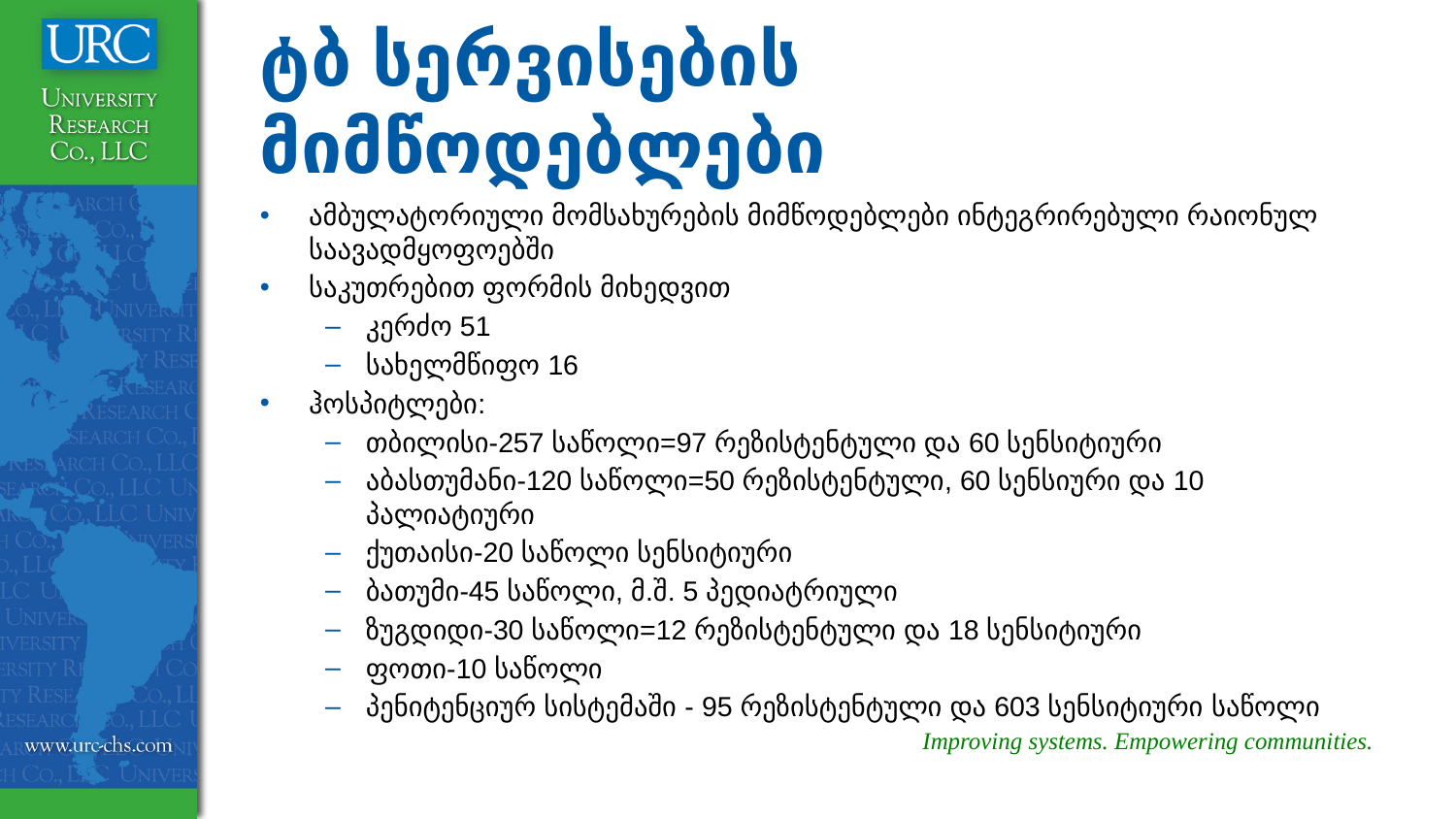

# ტბ სერვისების მიმწოდებლები
ამბულატორიული მომსახურების მიმწოდებლები ინტეგრირებული რაიონულ საავადმყოფოებში
საკუთრებით ფორმის მიხედვით
კერძო 51
სახელმწიფო 16
ჰოსპიტლები:
თბილისი-257 საწოლი=97 რეზისტენტული და 60 სენსიტიური
აბასთუმანი-120 საწოლი=50 რეზისტენტული, 60 სენსიური და 10 პალიატიური
ქუთაისი-20 საწოლი სენსიტიური
ბათუმი-45 საწოლი, მ.შ. 5 პედიატრიული
ზუგდიდი-30 საწოლი=12 რეზისტენტული და 18 სენსიტიური
ფოთი-10 საწოლი
პენიტენციურ სისტემაში - 95 რეზისტენტული და 603 სენსიტიური საწოლი